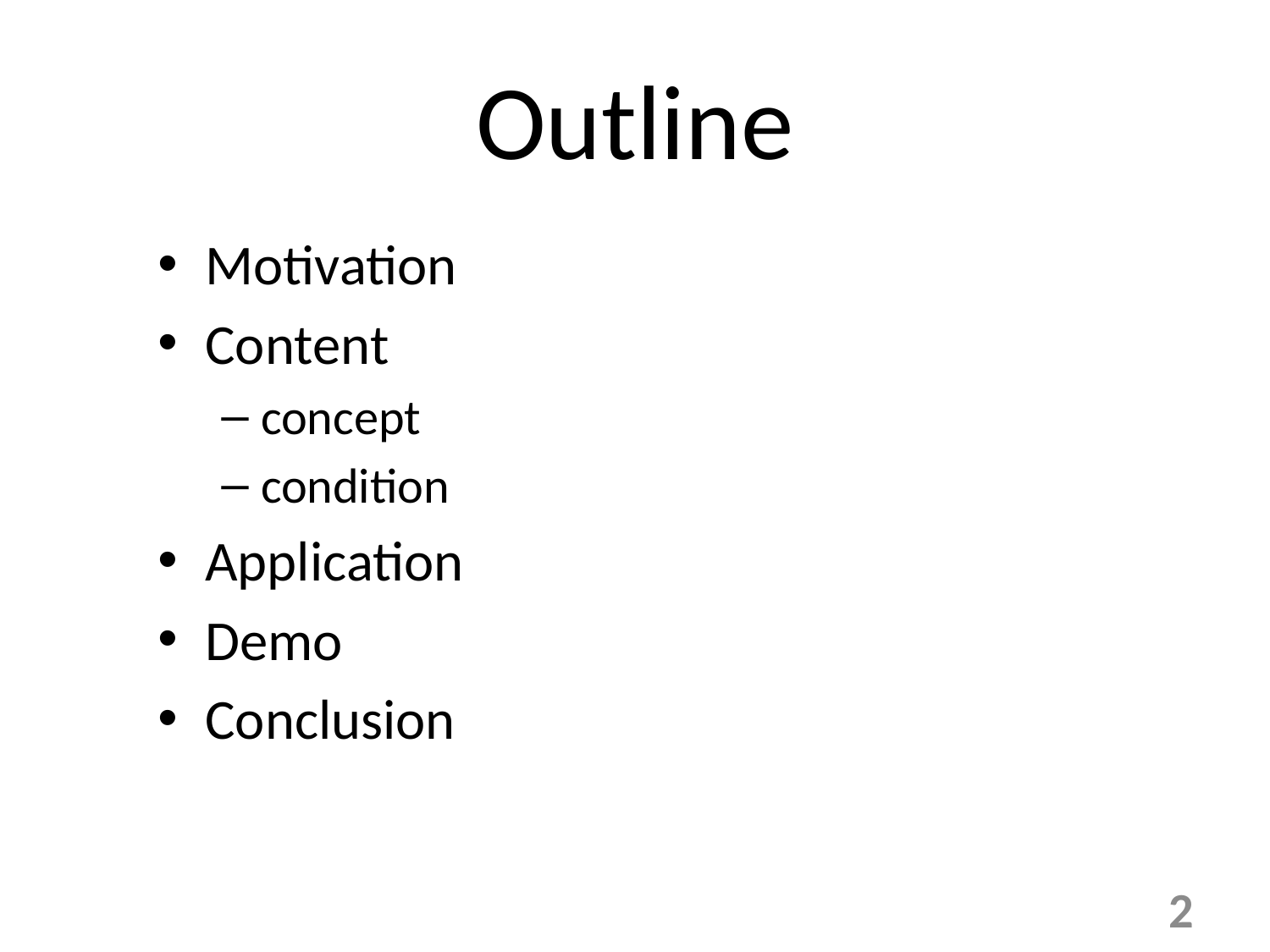

# Outline
Motivation
Content
concept
condition
Application
Demo
Conclusion
2